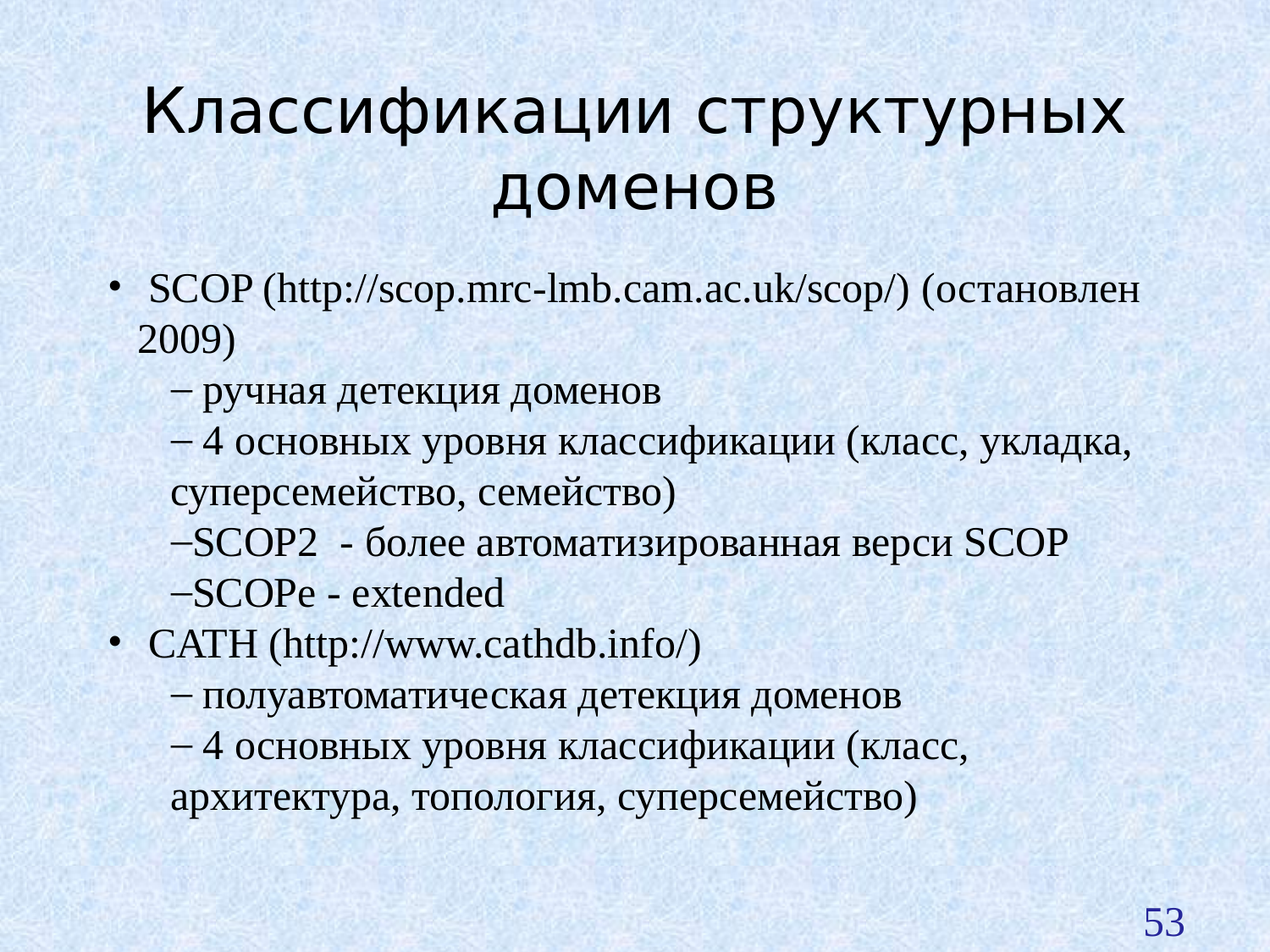

Классификации структурных доменов
 SCOP (http://scop.mrc-lmb.cam.ac.uk/scop/)‏ (остановлен 2009)
 ручная детекция доменов
 4 основных уровня классификации (класс, укладка, суперсемейство, семейство)‏
SCOP2  - более автоматизированная верси SCOP
SCOPe - extended
 CATH (http://www.cathdb.info/)‏
 полуавтоматическая детекция доменов
 4 основных уровня классификации (класс, архитектура, топология, суперсемейство)‏